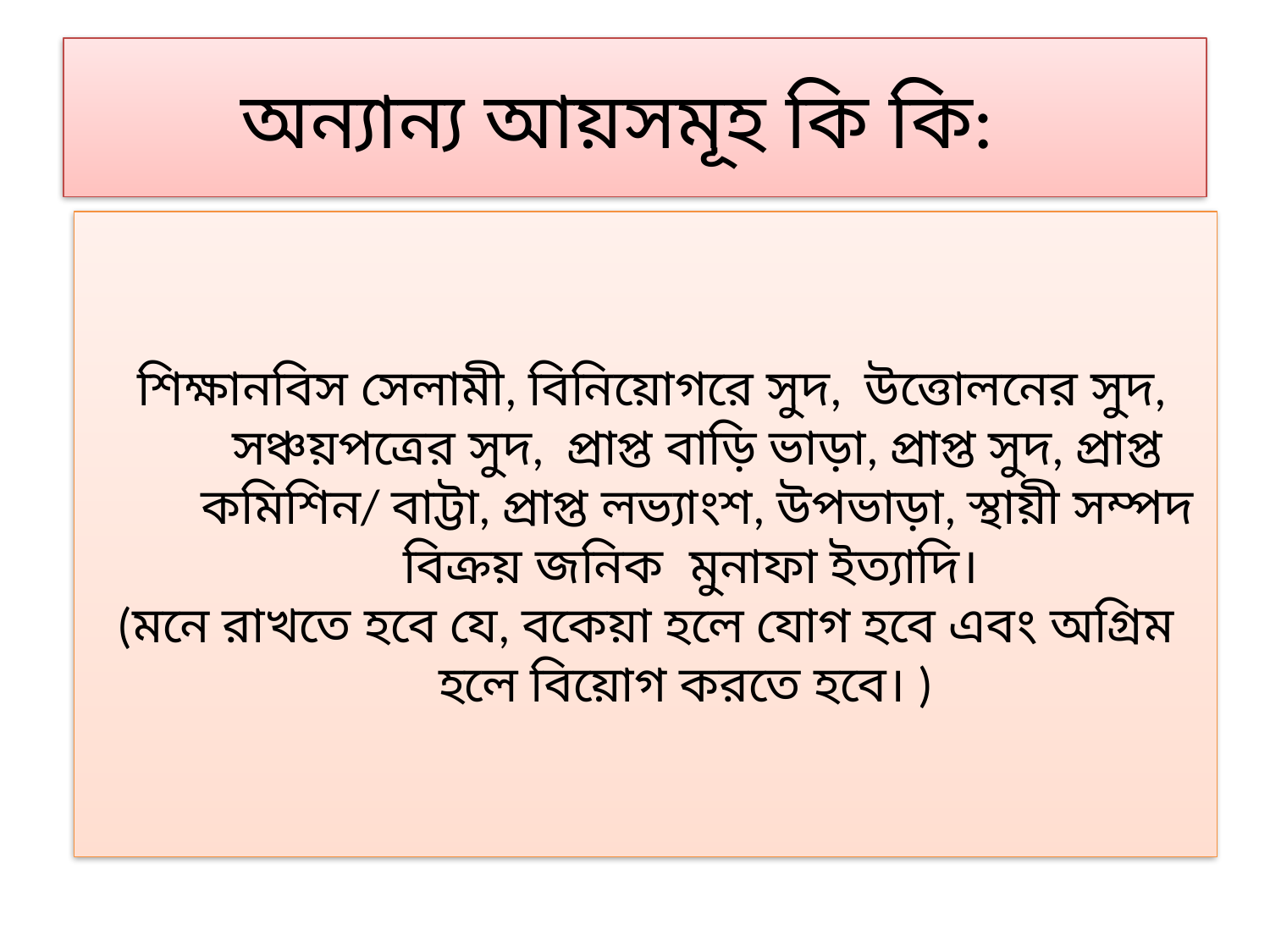

# অন্যান্য আয়সমূহ কি কি:
 শিক্ষানবিস সেলামী, বিনিয়োগরে সুদ,  উত্তোলনের সুদ, সঞ্চয়পত্রের সুদ,  প্রাপ্ত বাড়ি ভাড়া, প্রাপ্ত সুদ, প্রাপ্ত কমিশিন/ বাট্টা, প্রাপ্ত লভ্যাংশ, উপভাড়া, স্থায়ী সম্পদ বিক্রয় জনিক  মুনাফা ইত্যাদি।
(মনে রাখতে হবে যে, বকেয়া হলে যোগ হবে এবং অগ্রিম হলে বিয়োগ করতে হবে। )